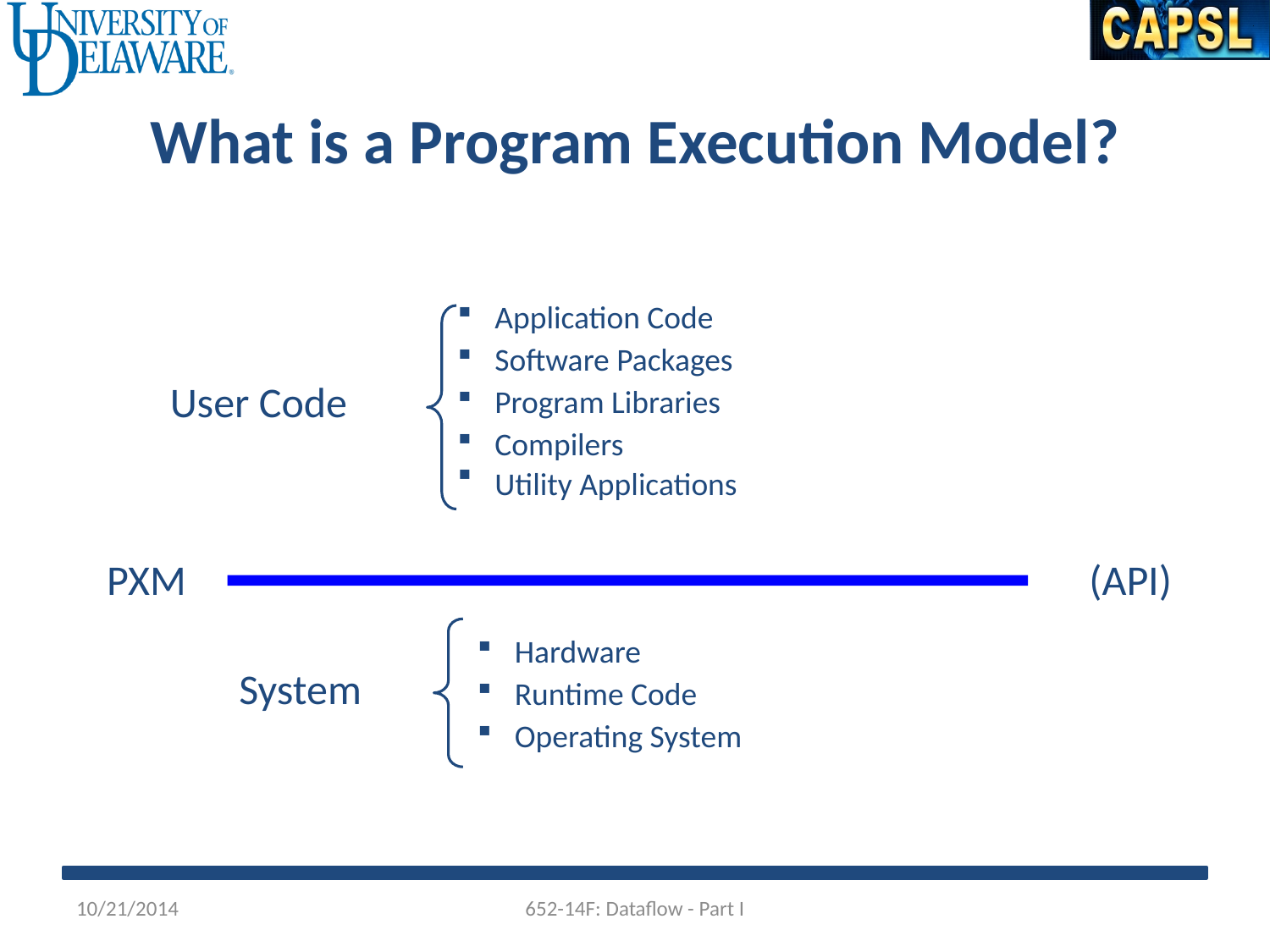

What is a Program Execution Model?

 Application Code
 Software Packages
 Program Libraries
 Compilers
 Utility Applications

User Code
PXM
(API)

 Hardware
 Runtime Code
 Operating System
System
10/21/2014
652-14F: Dataflow - Part I